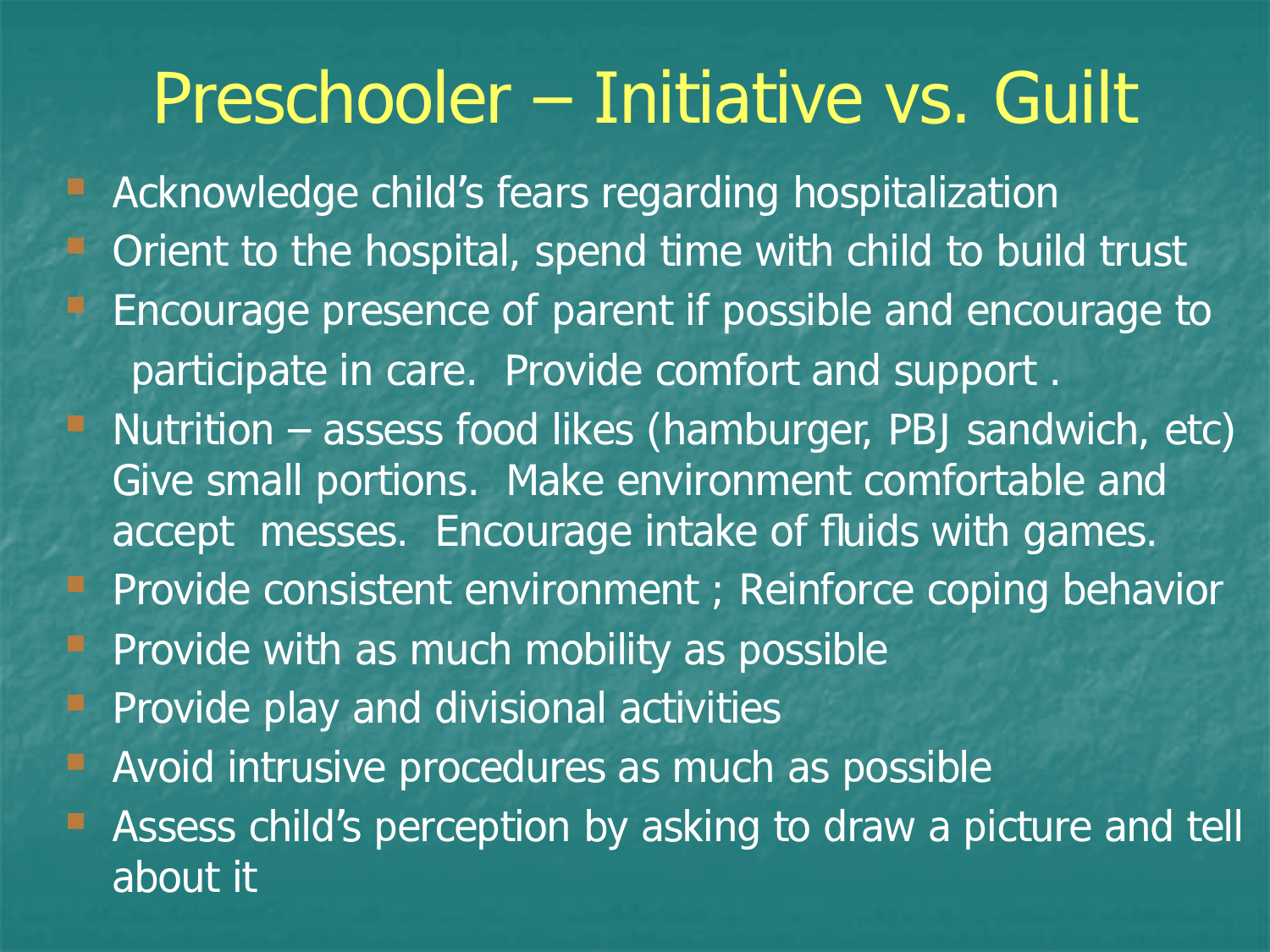

# Preschooler – Initiative vs. Guilt
Acknowledge child’s fears regarding hospitalization
Orient to the hospital, spend time with child to build trust
Encourage presence of parent if possible and encourage to
     participate in care.  Provide comfort and support .
Nutrition – assess food likes (hamburger, PBJ sandwich, etc) Give small portions.  Make environment comfortable and accept  messes.  Encourage intake of fluids with games.
Provide consistent environment ; Reinforce coping behavior
Provide with as much mobility as possible
Provide play and divisional activities
Avoid intrusive procedures as much as possible
Assess child’s perception by asking to draw a picture and tell about it